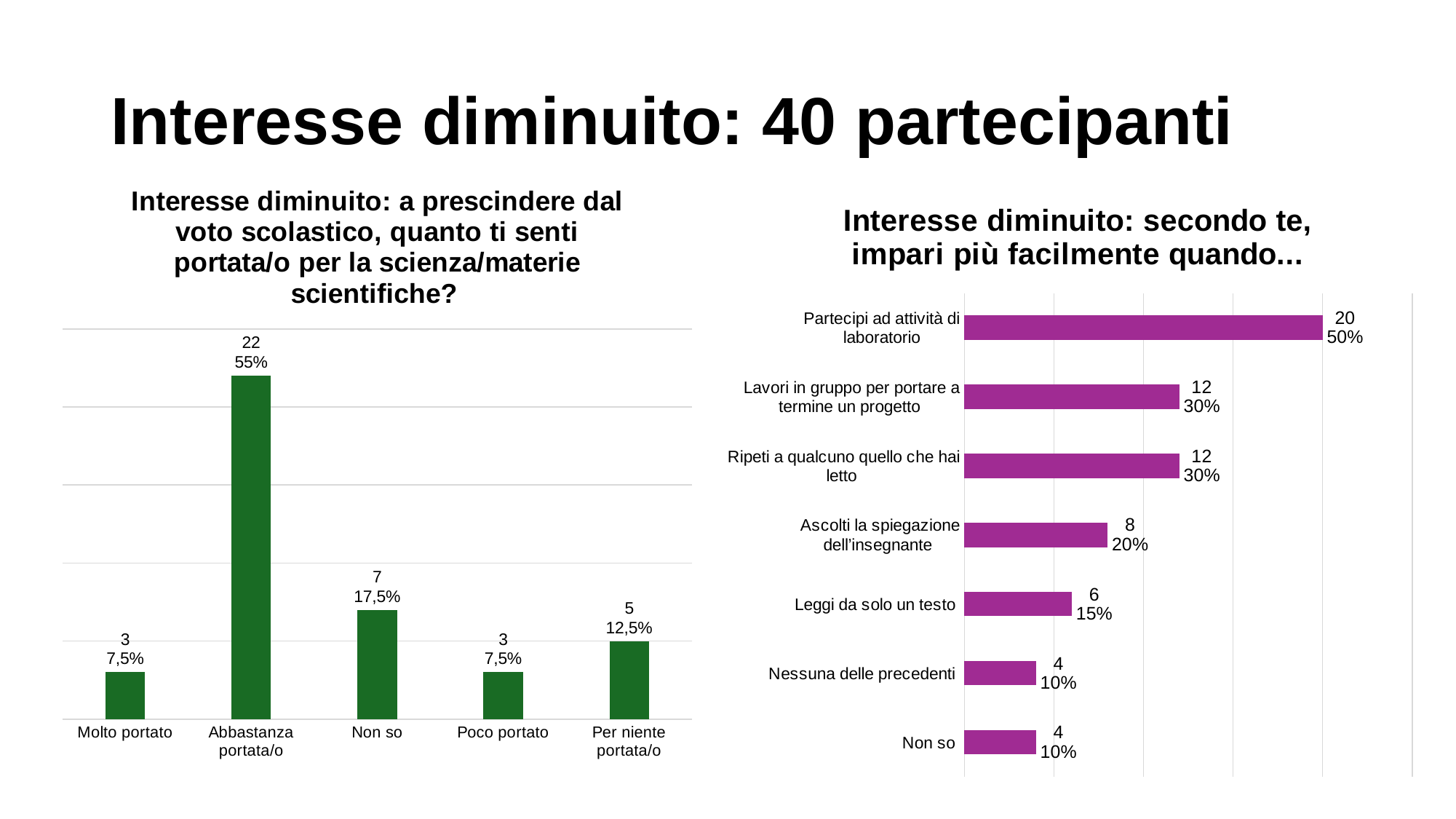

# Interesse diminuito: 40 partecipanti

### Chart: Interesse diminuito: a prescindere dal voto scolastico, quanto ti senti portata/o per la scienza/materie scientifiche?

| Category |  |
|---|---|
| Molto portato | 3.0 |
| Abbastanza portata/o | 22.0 |
| Non so | 7.0 |
| Poco portato | 3.0 |
| Per niente portata/o | 5.0 |

### Chart: Interesse diminuito: secondo te, impari più facilmente quando...

| Category |  |
|---|---|
| Non so  | 4.0 |
| Nessuna delle precedenti  | 4.0 |
| Leggi da solo un testo  | 6.0 |
| Ascolti la spiegazione dell’insegnante  | 8.0 |
| Ripeti a qualcuno quello che hai letto  | 12.0 |
| Lavori in gruppo per portare a termine un progetto  | 12.0 |
| Partecipi ad attività di laboratorio | 20.0 |